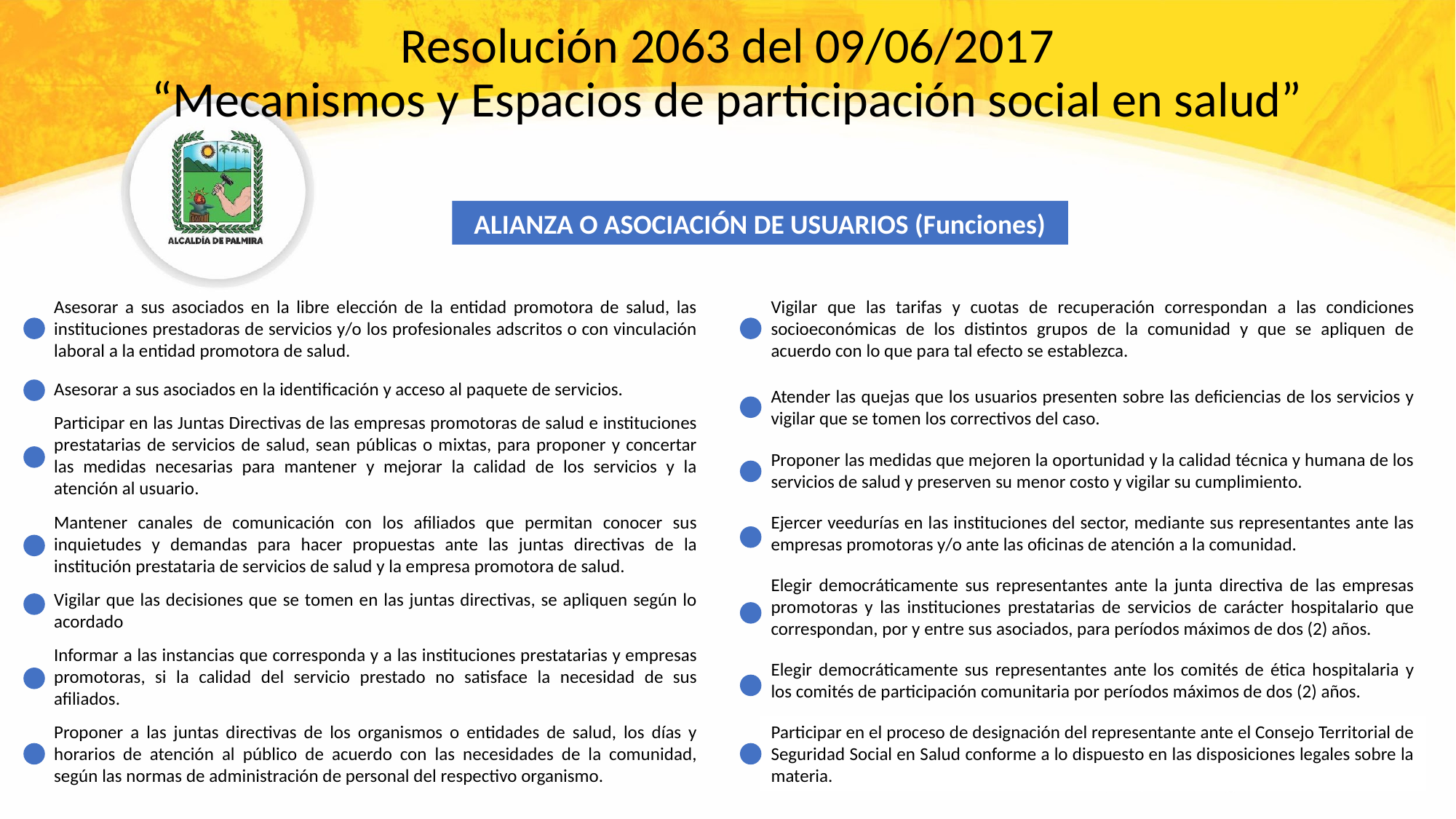

# Resolución 2063 del 09/06/2017 “Mecanismos y Espacios de participación social en salud”
ALIANZA O ASOCIACIÓN DE USUARIOS (Funciones)
Asesorar a sus asociados en la libre elección de la entidad promotora de salud, las instituciones prestadoras de servicios y/o los profesionales adscritos o con vinculación laboral a la entidad promotora de salud.
Vigilar que las tarifas y cuotas de recuperación correspondan a las condiciones socioeconómicas de los distintos grupos de la comunidad y que se apliquen de acuerdo con lo que para tal efecto se establezca.

Asesorar a sus asociados en la identificación y acceso al paquete de servicios.

Atender las quejas que los usuarios presenten sobre las deficiencias de los servicios y vigilar que se tomen los correctivos del caso.

Participar en las Juntas Directivas de las empresas promotoras de salud e instituciones prestatarias de servicios de salud, sean públicas o mixtas, para proponer y concertar las medidas necesarias para mantener y mejorar la calidad de los servicios y la atención al usuario.
Proponer las medidas que mejoren la oportunidad y la calidad técnica y humana de los servicios de salud y preserven su menor costo y vigilar su cumplimiento.

Ejercer veedurías en las instituciones del sector, mediante sus representantes ante las empresas promotoras y/o ante las oficinas de atención a la comunidad.
Mantener canales de comunicación con los afiliados que permitan conocer sus inquietudes y demandas para hacer propuestas ante las juntas directivas de la institución prestataria de servicios de salud y la empresa promotora de salud.

Elegir democráticamente sus representantes ante la junta directiva de las empresas promotoras y las instituciones prestatarias de servicios de carácter hospitalario que correspondan, por y entre sus asociados, para períodos máximos de dos (2) años.
Vigilar que las decisiones que se tomen en las juntas directivas, se apliquen según lo acordado

Informar a las instancias que corresponda y a las instituciones prestatarias y empresas promotoras, si la calidad del servicio prestado no satisface la necesidad de sus afiliados.
Elegir democráticamente sus representantes ante los comités de ética hospitalaria y los comités de participación comunitaria por períodos máximos de dos (2) años.

Proponer a las juntas directivas de los organismos o entidades de salud, los días y horarios de atención al público de acuerdo con las necesidades de la comunidad, según las normas de administración de personal del respectivo organismo.
Participar en el proceso de designación del representante ante el Consejo Territorial de Seguridad Social en Salud conforme a lo dispuesto en las disposiciones legales sobre la materia.